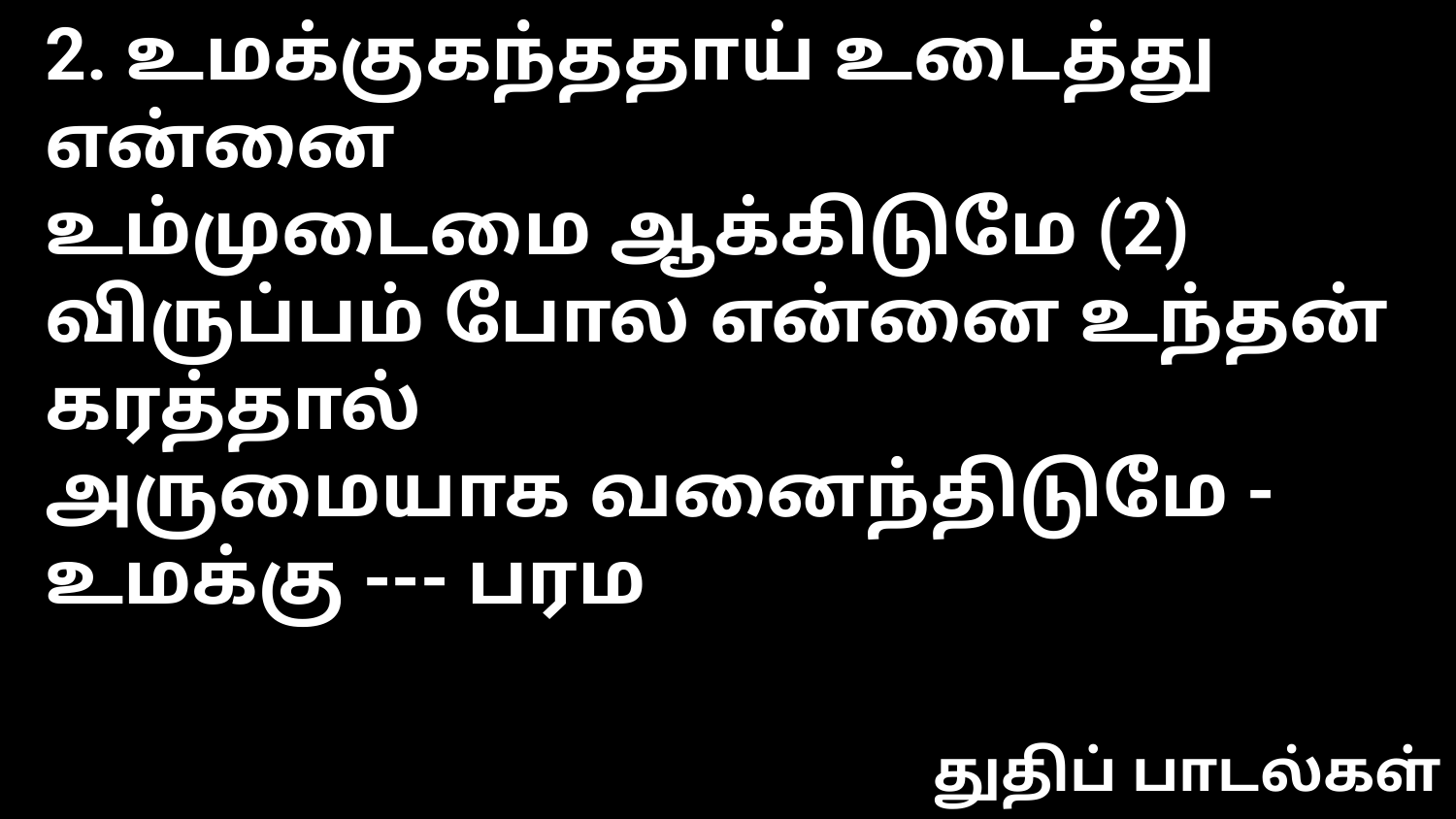

2. உமக்குகந்ததாய் உடைத்து என்னை
உம்முடைமை ஆக்கிடுமே (2)
விருப்பம் போல என்னை உந்தன் கரத்தால்
அருமையாக வனைந்திடுமே - உமக்கு --- பரம

துதிப் பாடல்கள்